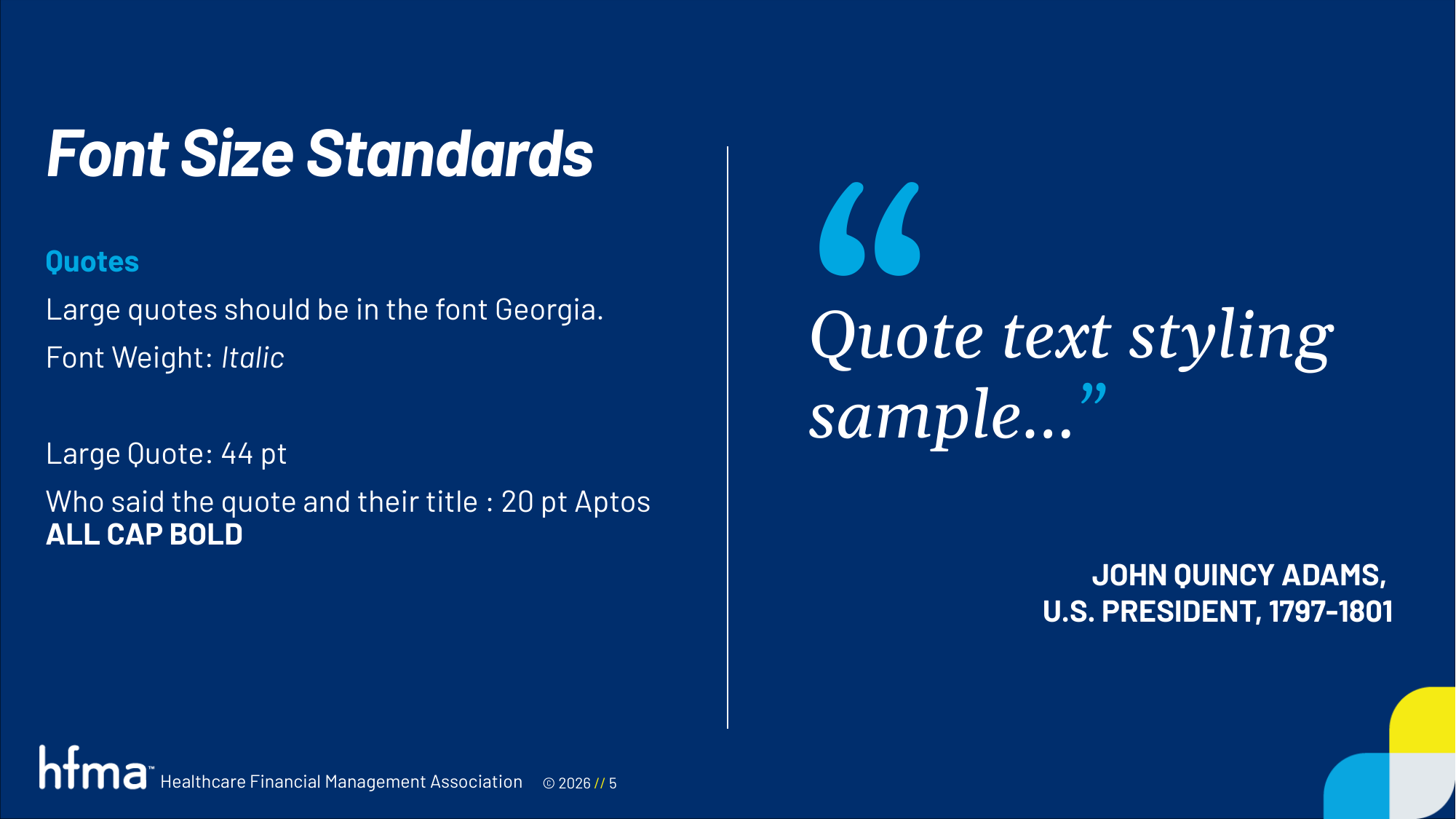

Font Size Standards
“
Quotes
Large quotes should be in the font Georgia.
Font Weight: Italic

Large Quote: 44 pt
Who said the quote and their title : 20 pt Aptos
ALL CAP BOLD
Quote text styling sample…”
john Quincy Adams,
U.S. President, 1797-1801